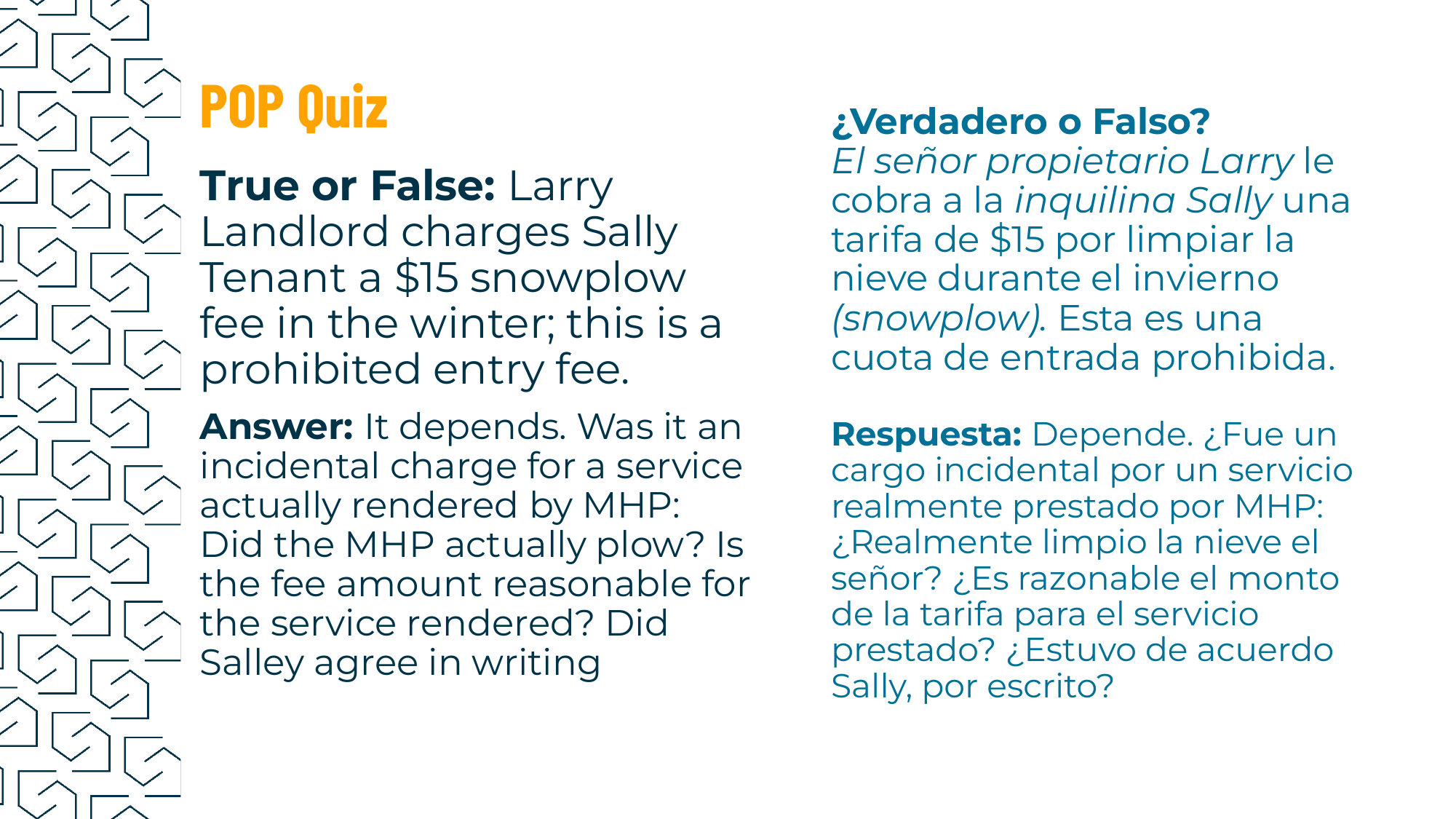

POP Quiz

¿Verdadero o Falso?
El señor propietario Larry le cobra a la inquilina Sally una tarifa de $15 por limpiar la nieve durante el invierno (snowplow). Esta es una cuota de entrada prohibida.

Respuesta: Depende. ¿Fue un cargo incidental por un servicio realmente prestado por MHP: ¿Realmente limpio la nieve el señor? ¿Es razonable el monto de la tarifa para el servicio prestado? ¿Estuvo de acuerdo Sally, por escrito?
True or False: Larry Landlord charges Sally Tenant a $15 snowplow fee in the winter; this is a prohibited entry fee.
Answer: It depends. Was it an incidental charge for a service actually rendered by MHP:  Did the MHP actually plow? Is the fee amount reasonable for the service rendered? Did Salley agree in writing